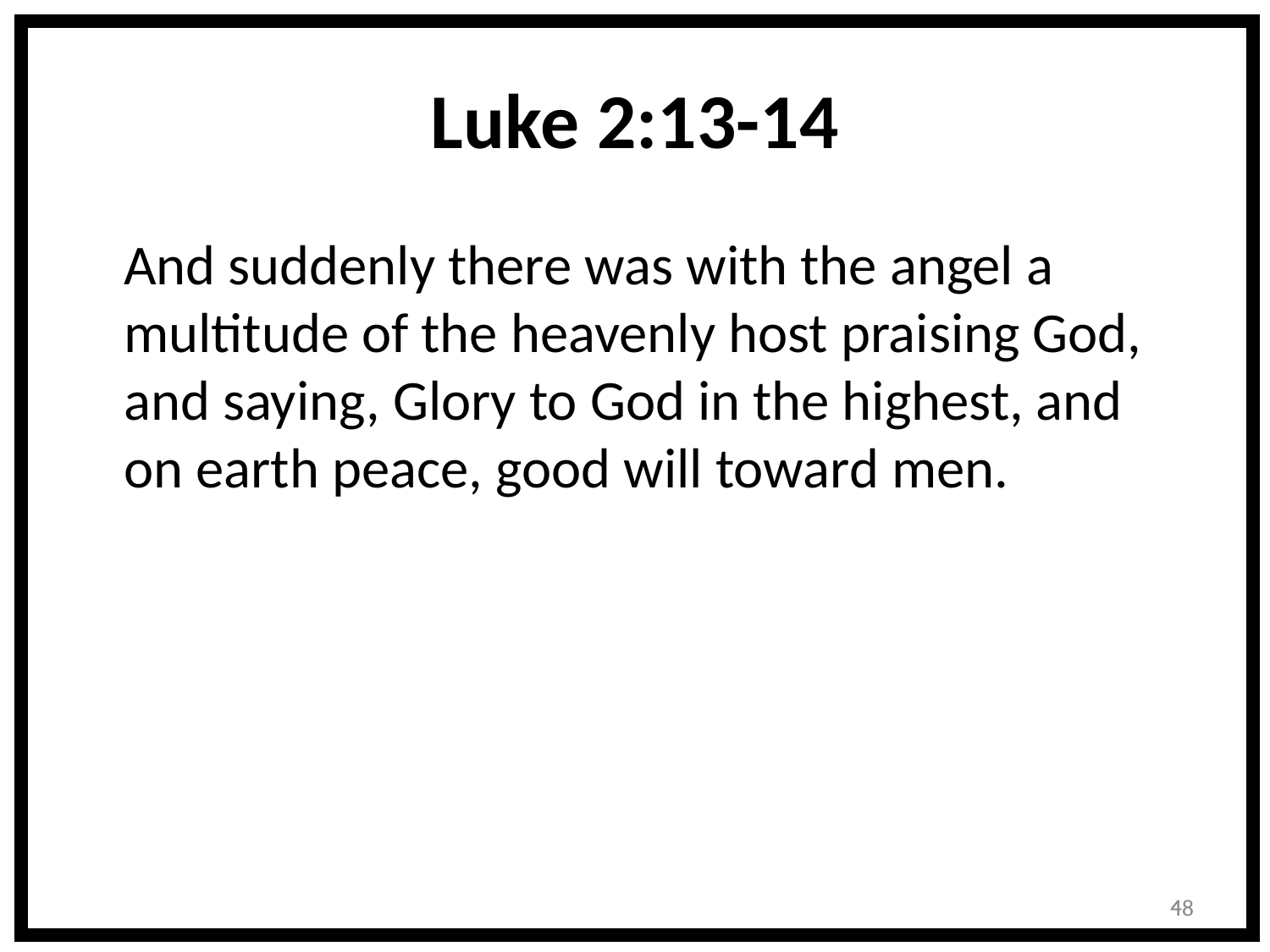

# Luke 2:13-14
	And suddenly there was with the angel a multitude of the heavenly host praising God, and saying, Glory to God in the highest, and on earth peace, good will toward men.

48